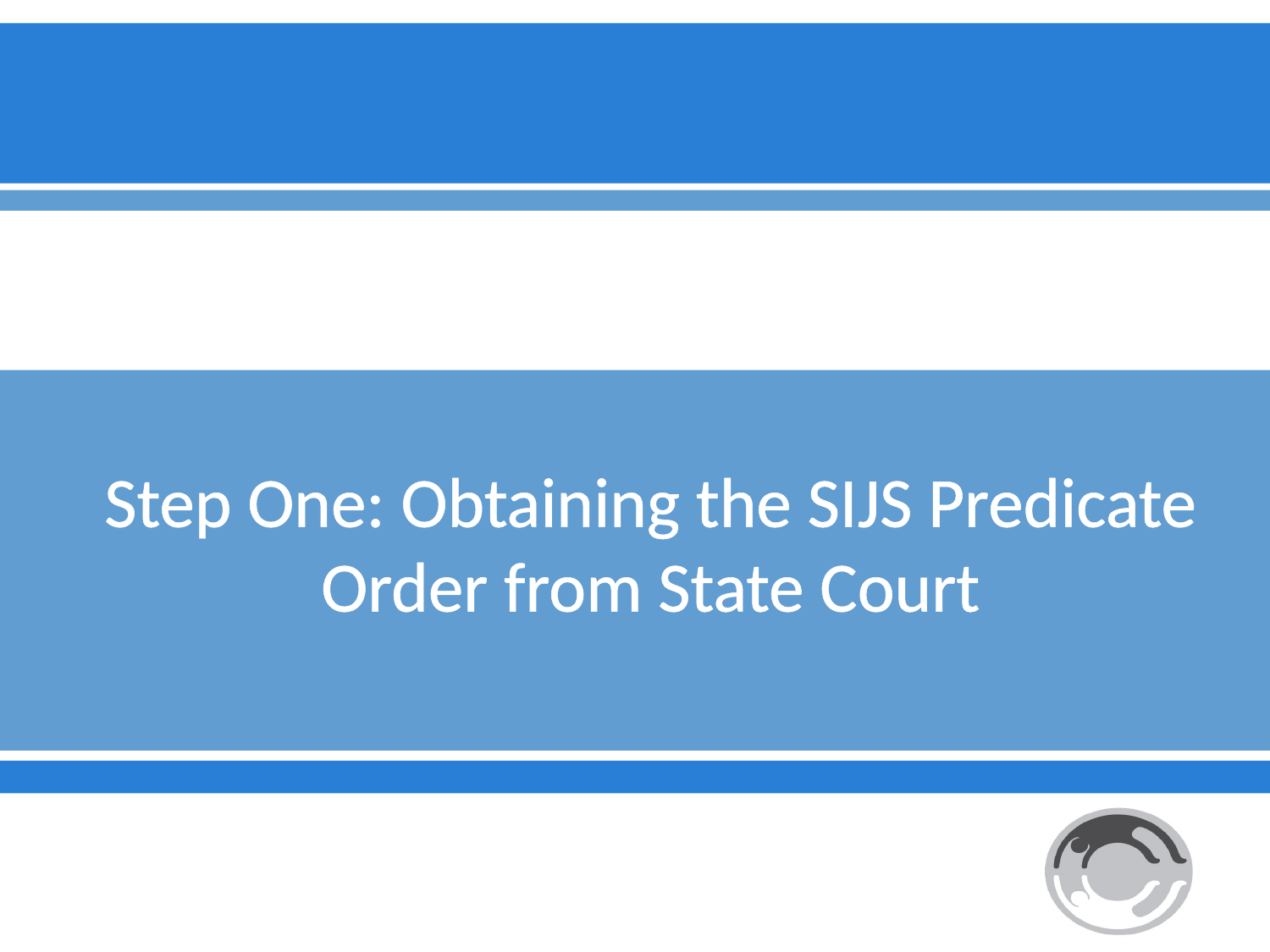

# Step One: Obtaining the SIJS Predicate Order from State Court